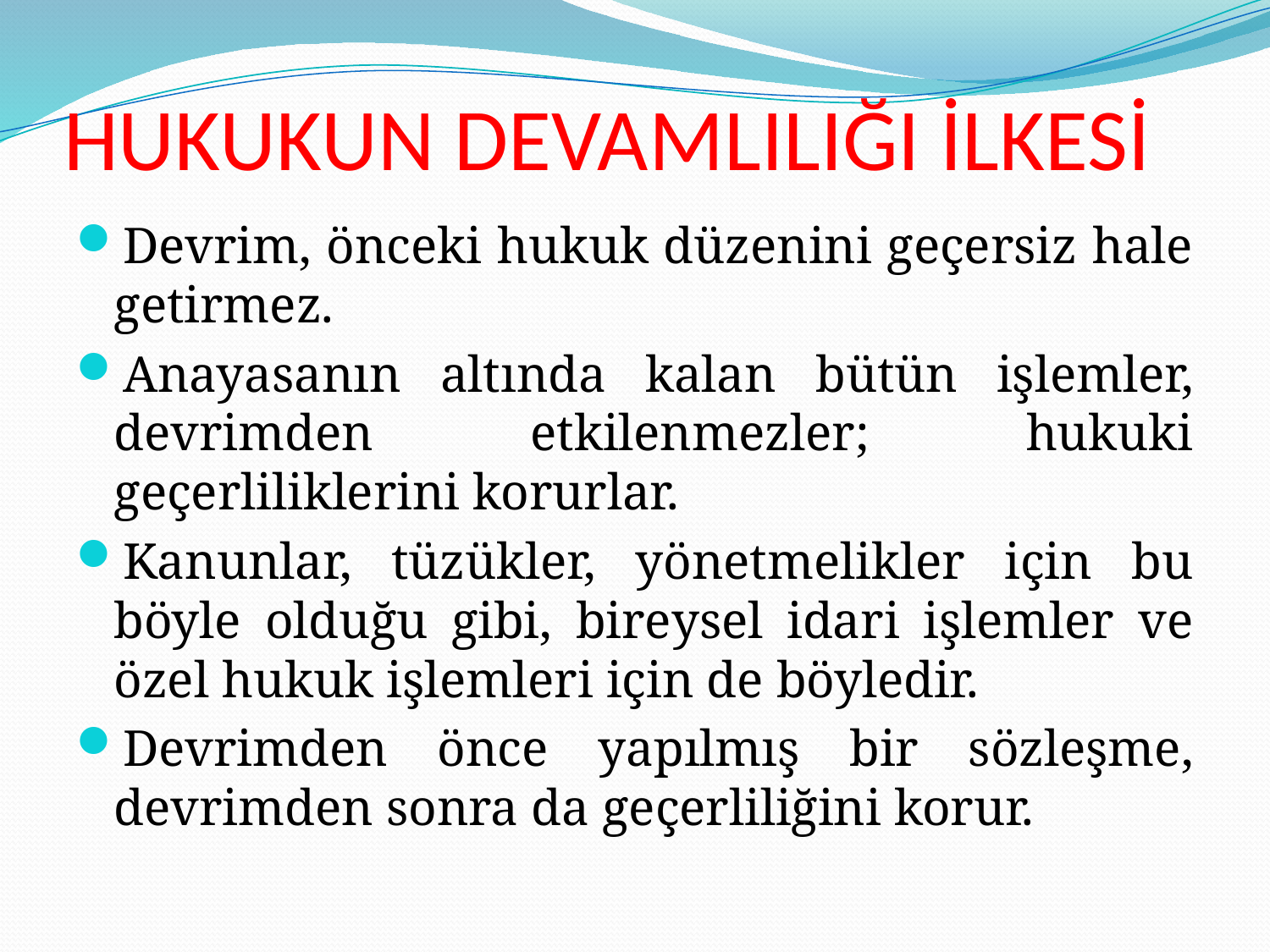

# HUKUKUN DEVAMLILIĞI İLKESİ
Devrim, önceki hukuk düzenini geçersiz hale getirmez.
Anayasanın altında kalan bütün işlemler, devrimden etkilenmezler; hukuki geçerliliklerini korurlar.
Kanunlar, tüzükler, yönetmelikler için bu böyle olduğu gibi, bireysel idari işlemler ve özel hukuk işlemleri için de böyledir.
Devrimden önce yapılmış bir sözleşme, devrimden sonra da geçerliliğini korur.